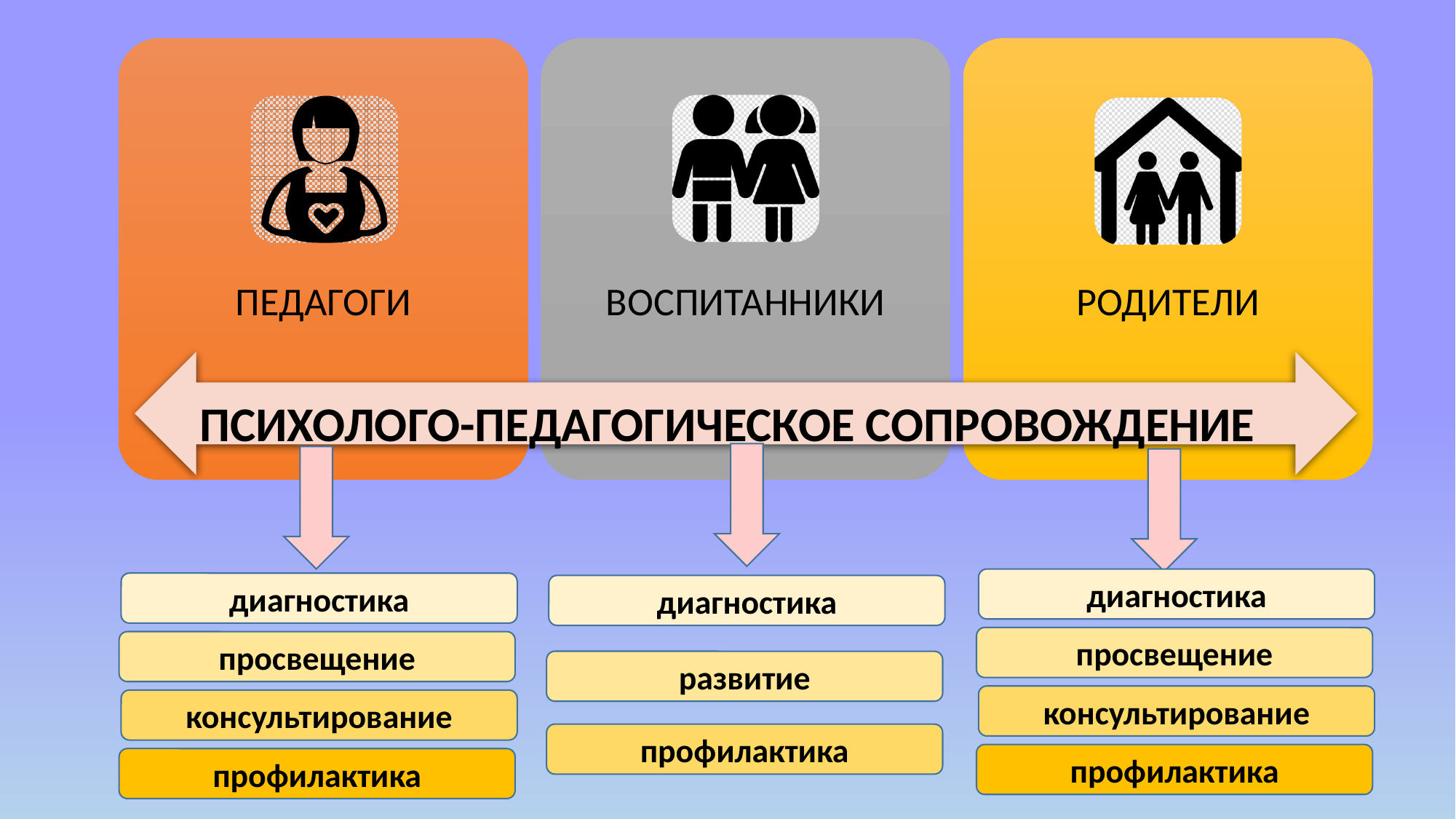

ПЕДАГОГИ
ВОСПИТАННИКИ
РОДИТЕЛИ
ПСИХОЛОГО-ПЕДАГОГИЧЕСКОЕ СОПРОВОЖДЕНИЕ

диагностика
диагностика
просвещение
консультирование
профилактика
диагностика
просвещение
развитие
консультирование
профилактика
профилактика